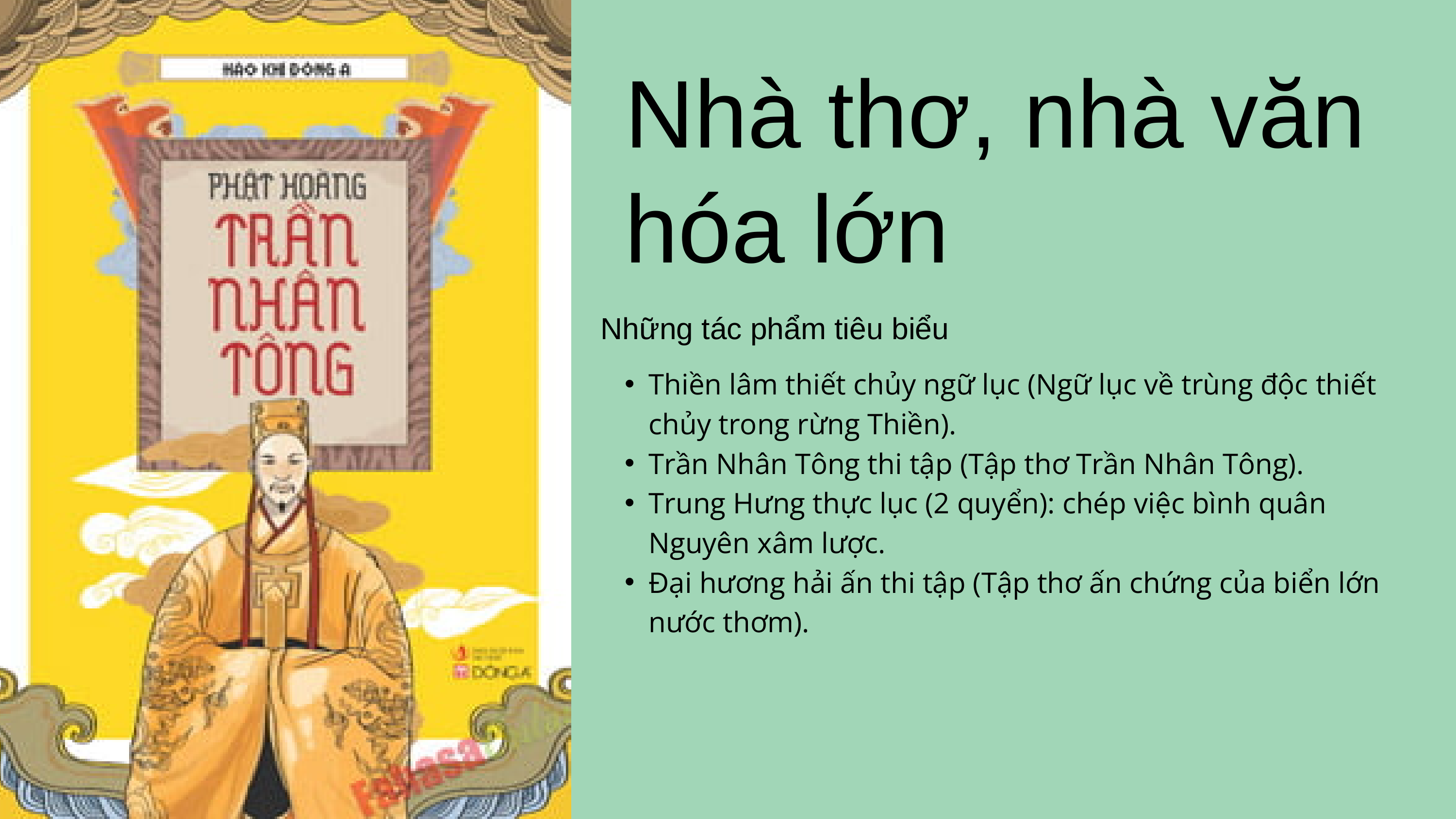

Nhà thơ, nhà văn hóa lớn
Những tác phẩm tiêu biểu
Thiền lâm thiết chủy ngữ lục (Ngữ lục về trùng độc thiết chủy trong rừng Thiền).
Trần Nhân Tông thi tập (Tập thơ Trần Nhân Tông).
Trung Hưng thực lục (2 quyển): chép việc bình quân Nguyên xâm lược.
Đại hương hải ấn thi tập (Tập thơ ấn chứng của biển lớn nước thơm).